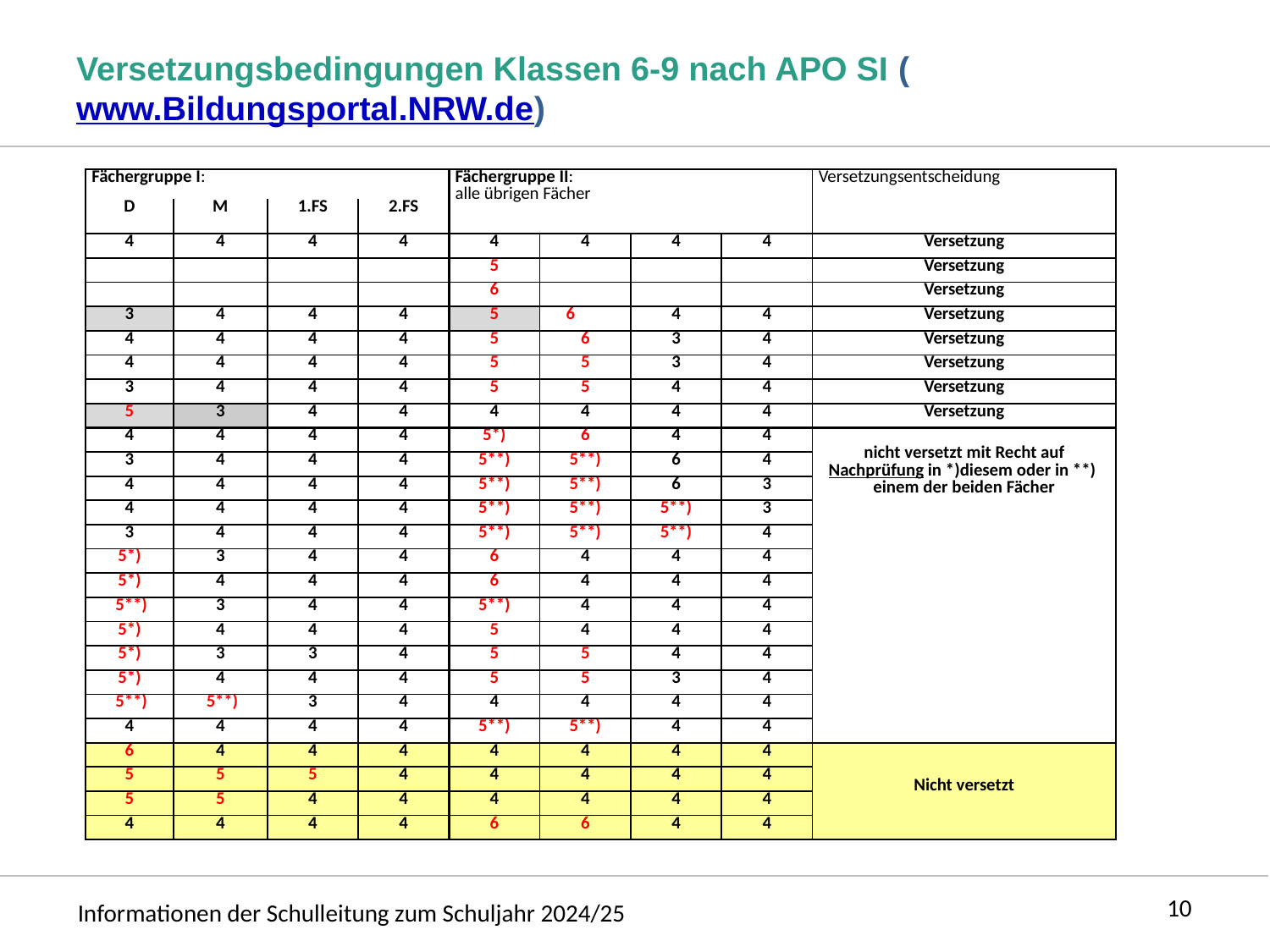

# Versetzungsbedingungen Klassen 6-9 nach APO SI (www.Bildungsportal.NRW.de)
| Fächergruppe I: |  |  |  | Fächergruppe II: alle übrigen Fächer |  |  |  | Versetzungsentscheidung |
| --- | --- | --- | --- | --- | --- | --- | --- | --- |
| D | M | 1.FS | 2.FS |  |  |  |  |  |
| 4 | 4 | 4 | 4 | 4 | 4 | 4 | 4 | Versetzung |
|  |  |  |  | 5 |  |  |  | Versetzung |
|  |  |  |  | 6 |  |  |  | Versetzung |
| 3 | 4 | 4 | 4 | 5 | 6 | 4 | 4 | Versetzung |
| 4 | 4 | 4 | 4 | 5 | 6 | 3 | 4 | Versetzung |
| 4 | 4 | 4 | 4 | 5 | 5 | 3 | 4 | Versetzung |
| 3 | 4 | 4 | 4 | 5 | 5 | 4 | 4 | Versetzung |
| 5 | 3 | 4 | 4 | 4 | 4 | 4 | 4 | Versetzung |
| 4 | 4 | 4 | 4 | 5\*) | 6 | 4 | 4 | nicht versetzt mit Recht auf Nachprüfung in \*)diesem oder in \*\*) einem der beiden Fächer |
| 3 | 4 | 4 | 4 | 5\*\*) | 5\*\*) | 6 | 4 |  |
| 4 | 4 | 4 | 4 | 5\*\*) | 5\*\*) | 6 | 3 |  |
| 4 | 4 | 4 | 4 | 5\*\*) | 5\*\*) | 5\*\*) | 3 |  |
| 3 | 4 | 4 | 4 | 5\*\*) | 5\*\*) | 5\*\*) | 4 |  |
| 5\*) | 3 | 4 | 4 | 6 | 4 | 4 | 4 |  |
| 5\*) | 4 | 4 | 4 | 6 | 4 | 4 | 4 |  |
| 5\*\*) | 3 | 4 | 4 | 5\*\*) | 4 | 4 | 4 |  |
| 5\*) | 4 | 4 | 4 | 5 | 4 | 4 | 4 |  |
| 5\*) | 3 | 3 | 4 | 5 | 5 | 4 | 4 |  |
| 5\*) | 4 | 4 | 4 | 5 | 5 | 3 | 4 |  |
| 5\*\*) | 5\*\*) | 3 | 4 | 4 | 4 | 4 | 4 |  |
| 4 | 4 | 4 | 4 | 5\*\*) | 5\*\*) | 4 | 4 |  |
| 6 | 4 | 4 | 4 | 4 | 4 | 4 | 4 | Nicht versetzt |
| 5 | 5 | 5 | 4 | 4 | 4 | 4 | 4 |  |
| 5 | 5 | 4 | 4 | 4 | 4 | 4 | 4 |  |
| 4 | 4 | 4 | 4 | 6 | 6 | 4 | 4 |  |
10
Informationen der Schulleitung zum Schuljahr 2024/25